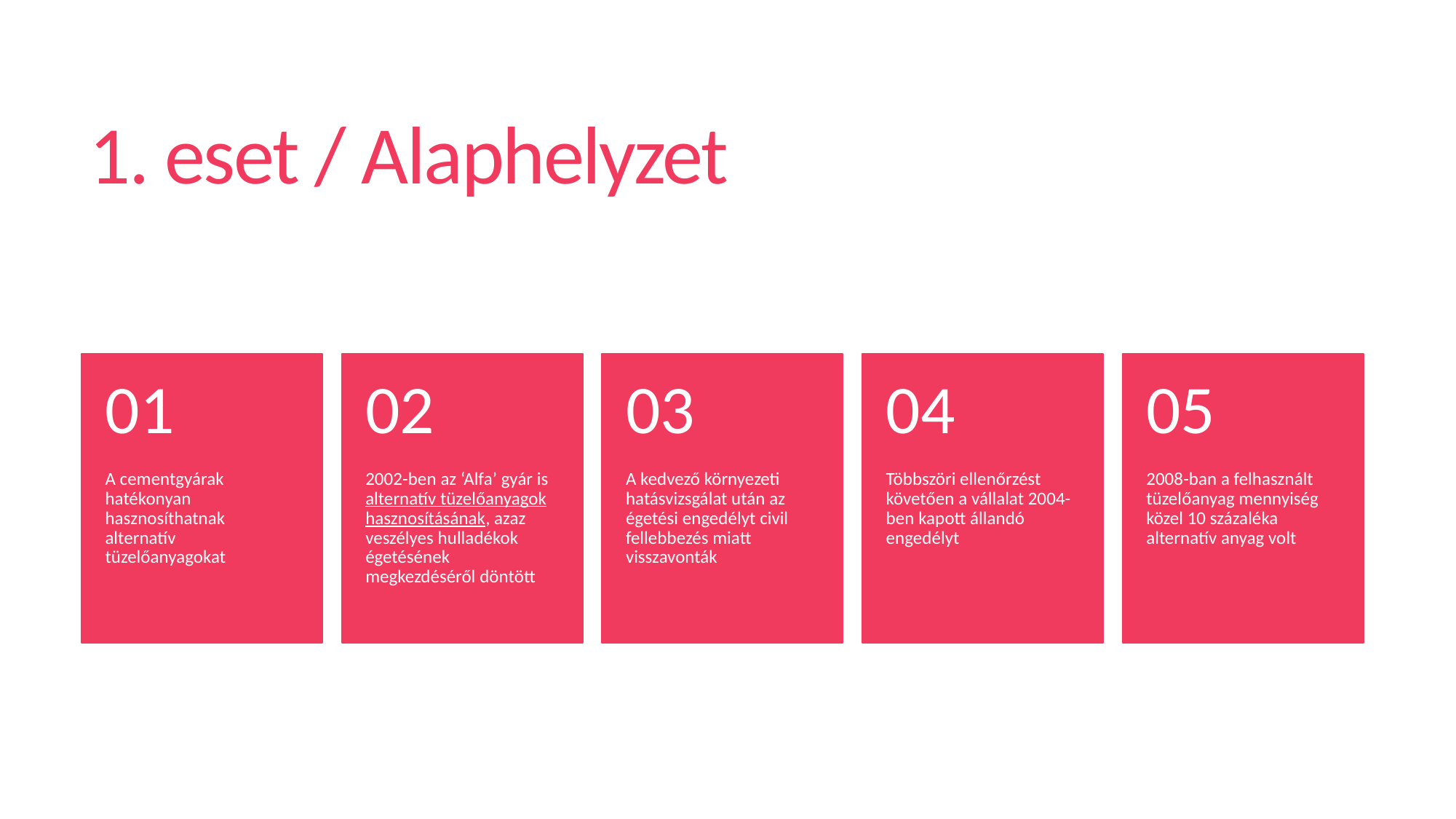

# 1. eset / Alaphelyzet
A cementgyárak hatékonyan  hasznosíthatnak alternatív tüzelőanyagokat
01
2002-ben az ‘Alfa’ gyár is alternatív tüzelőanyagok hasznosításának, azaz veszélyes hulladékok égetésének megkezdéséről döntött
02
A kedvező környezeti hatásvizsgálat után az égetési engedélyt civil fellebbezés miatt visszavonták
03
Többszöri ellenőrzést követően a vállalat 2004-ben kapott állandó engedélyt
04
2008-ban a felhasznált tüzelőanyag mennyiség közel 10 százaléka alternatív anyag volt
05